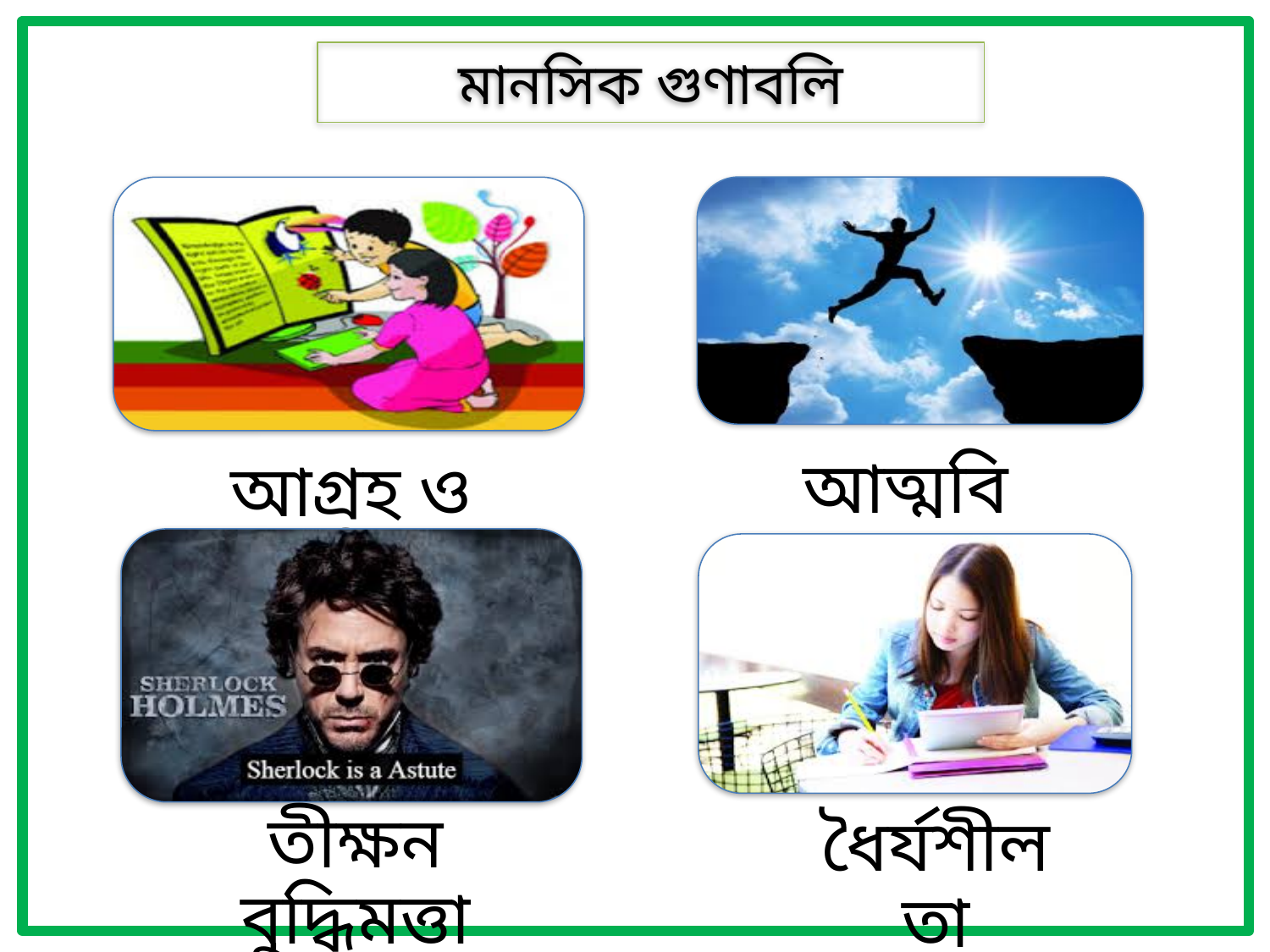

মানসিক গুণাবলি
আগ্রহ ও আন্তরিকতা
আত্মবিশ্বাস
তীক্ষন বুদ্ধিমত্তা
ধৈর্যশীলতা